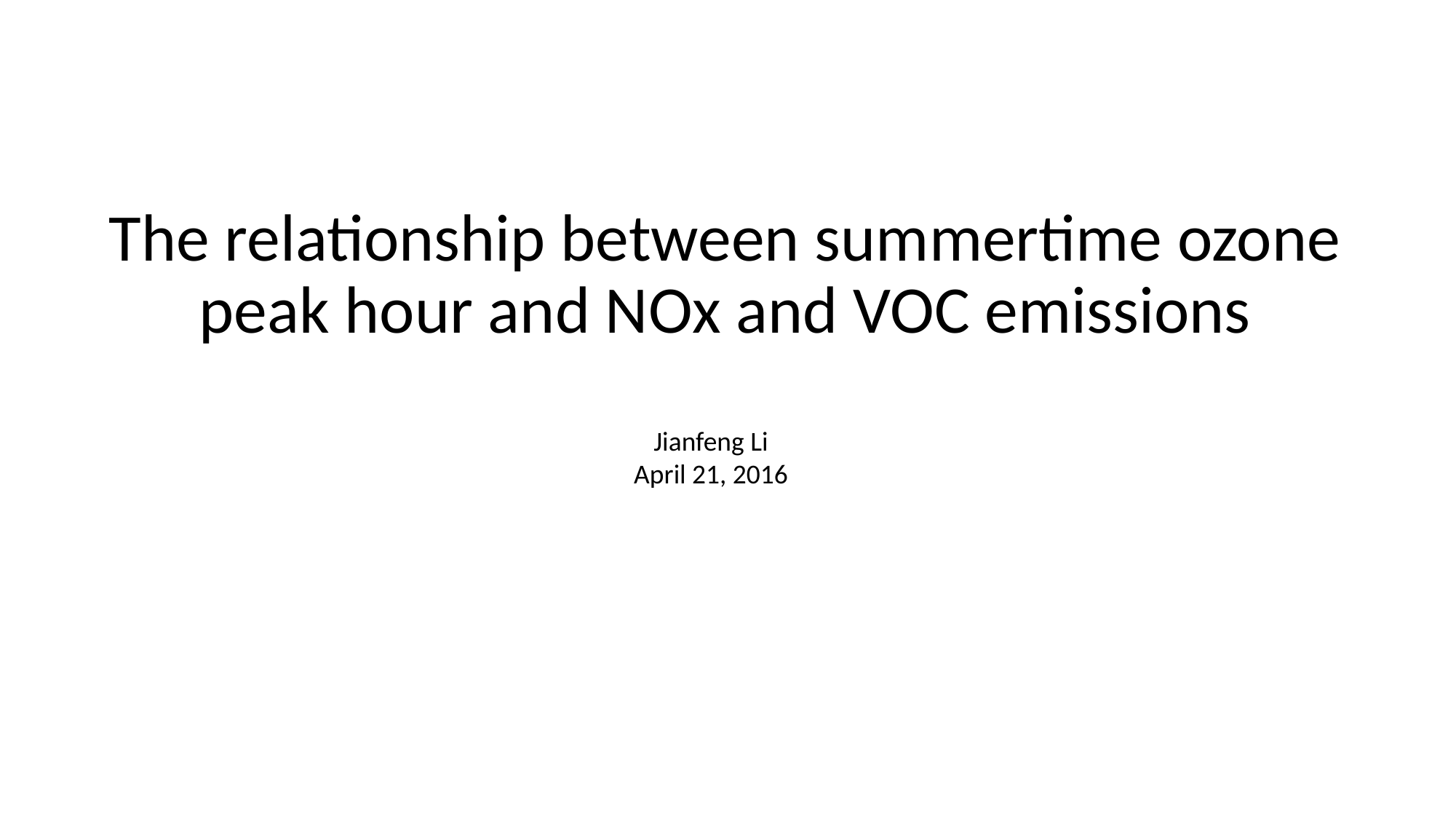

# The relationship between summertime ozone peak hour and NOx and VOC emissions
Jianfeng Li
April 21, 2016